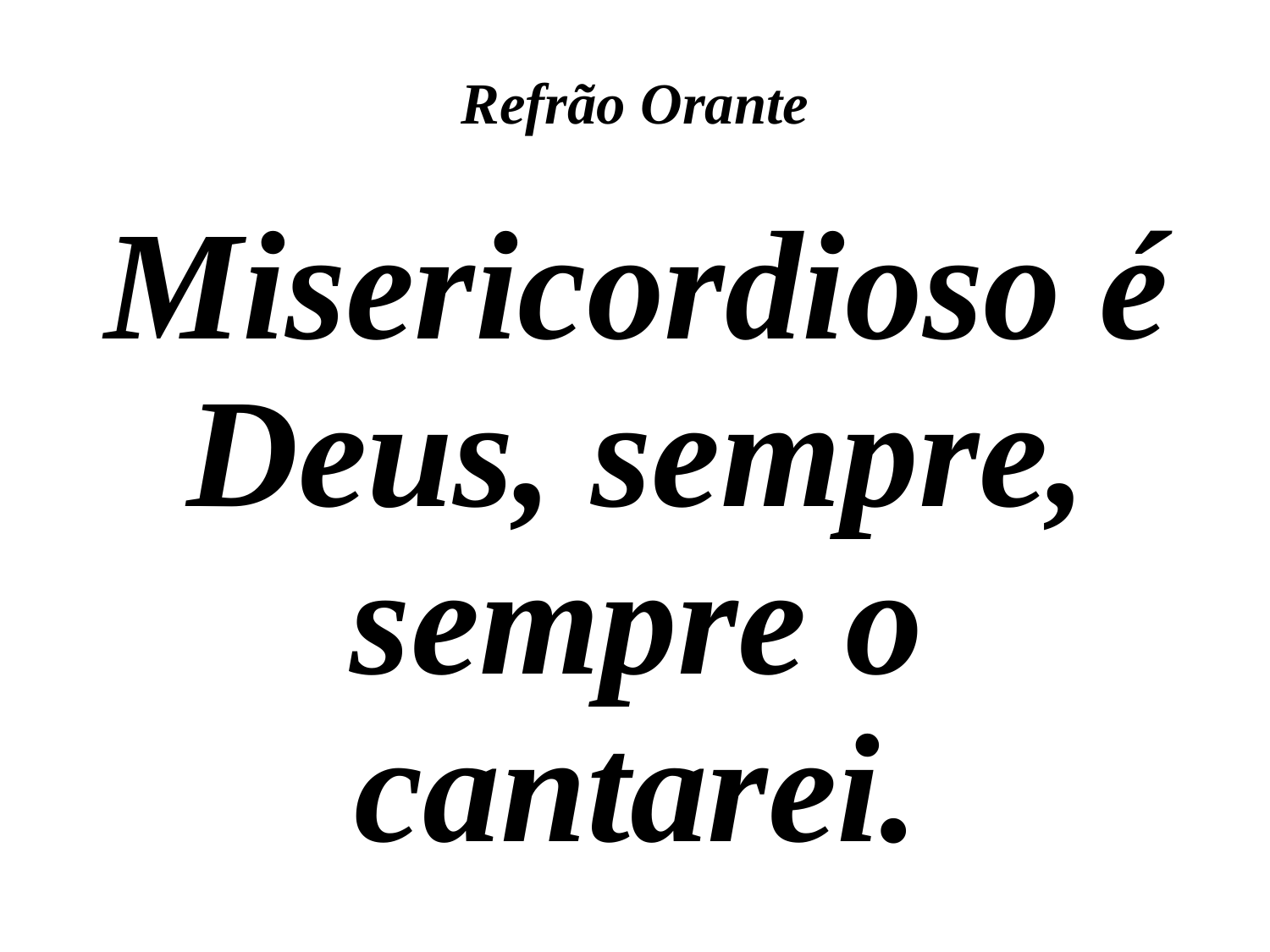

# Refrão Orante
Misericordioso é Deus, sempre, sempre o cantarei.